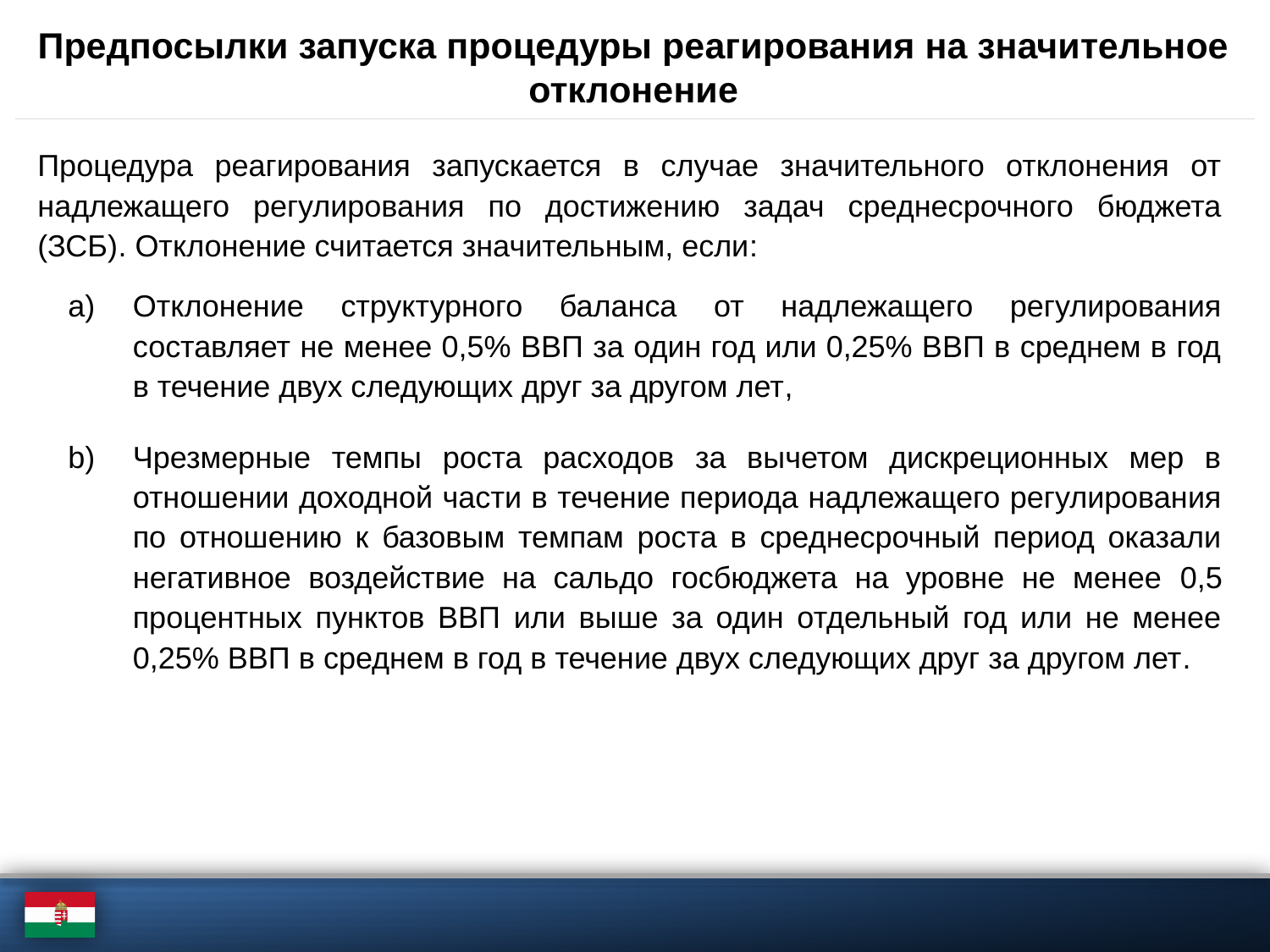

# Предпосылки запуска процедуры реагирования на значительное отклонение
Процедура реагирования запускается в случае значительного отклонения от надлежащего регулирования по достижению задач среднесрочного бюджета (ЗСБ). Отклонение считается значительным, если:
Отклонение структурного баланса от надлежащего регулирования составляет не менее 0,5% ВВП за один год или 0,25% ВВП в среднем в год в течение двух следующих друг за другом лет,
Чрезмерные темпы роста расходов за вычетом дискреционных мер в отношении доходной части в течение периода надлежащего регулирования по отношению к базовым темпам роста в среднесрочный период оказали негативное воздействие на сальдо госбюджета на уровне не менее 0,5 процентных пунктов ВВП или выше за один отдельный год или не менее 0,25% ВВП в среднем в год в течение двух следующих друг за другом лет.